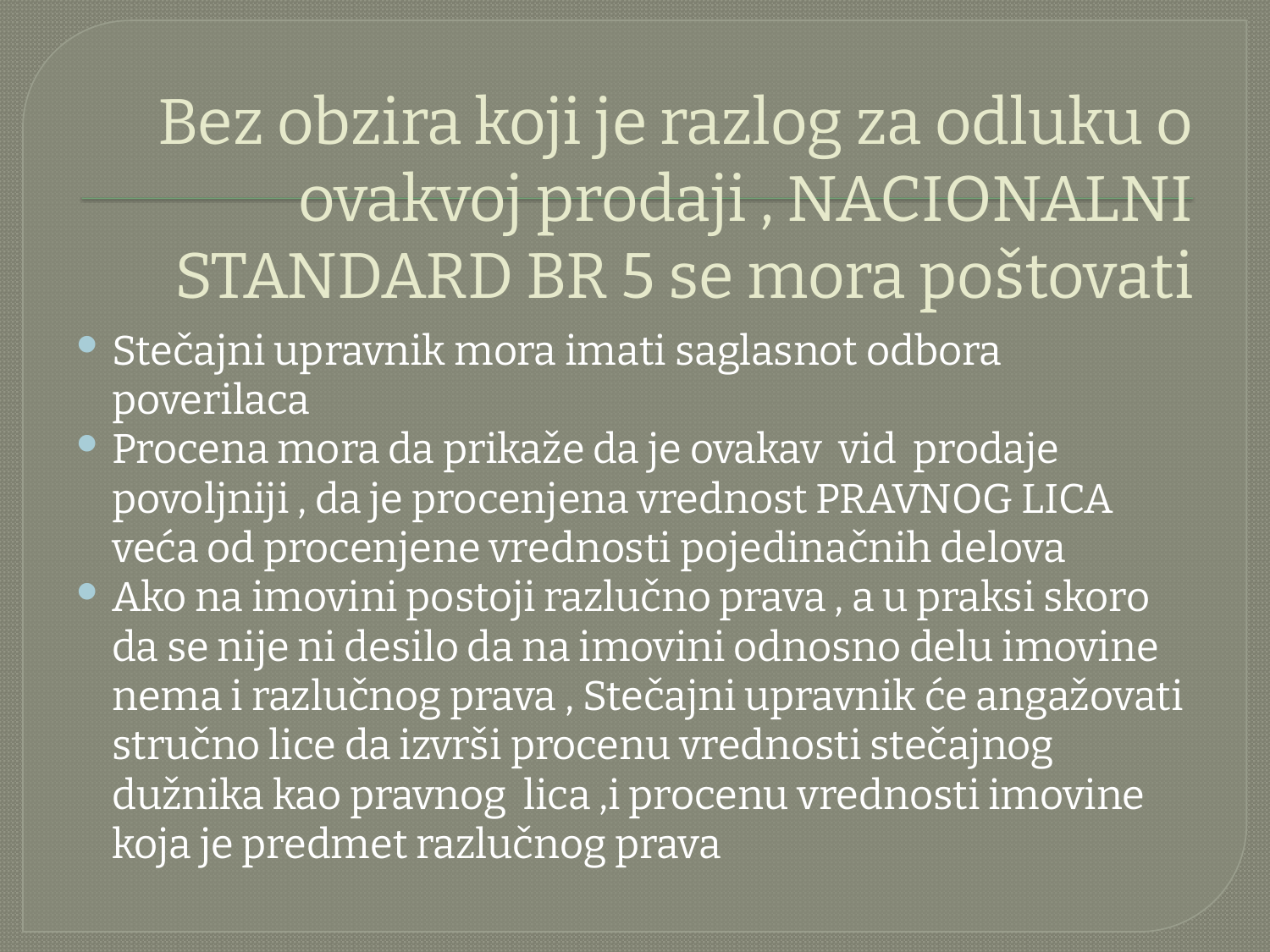

# Bez obzira koji je razlog za odluku o ovakvoj prodaji , NACIONALNI STANDARD BR 5 se mora poštovati
Stečajni upravnik mora imati saglasnot odbora poverilaca
Procena mora da prikaže da je ovakav  vid  prodaje povoljniji , da je procenjena vrednost PRAVNOG LICA veća od procenjene vrednosti pojedinačnih delova
Ako na imovini postoji razlučno prava , a u praksi skoro da se nije ni desilo da na imovini odnosno delu imovine  nema i razlučnog prava , Stečajni upravnik će angažovati stručno lice da izvrši procenu vrednosti stečajnog dužnika kao pravnog  lica ,i procenu vrednosti imovine koja je predmet razlučnog prava